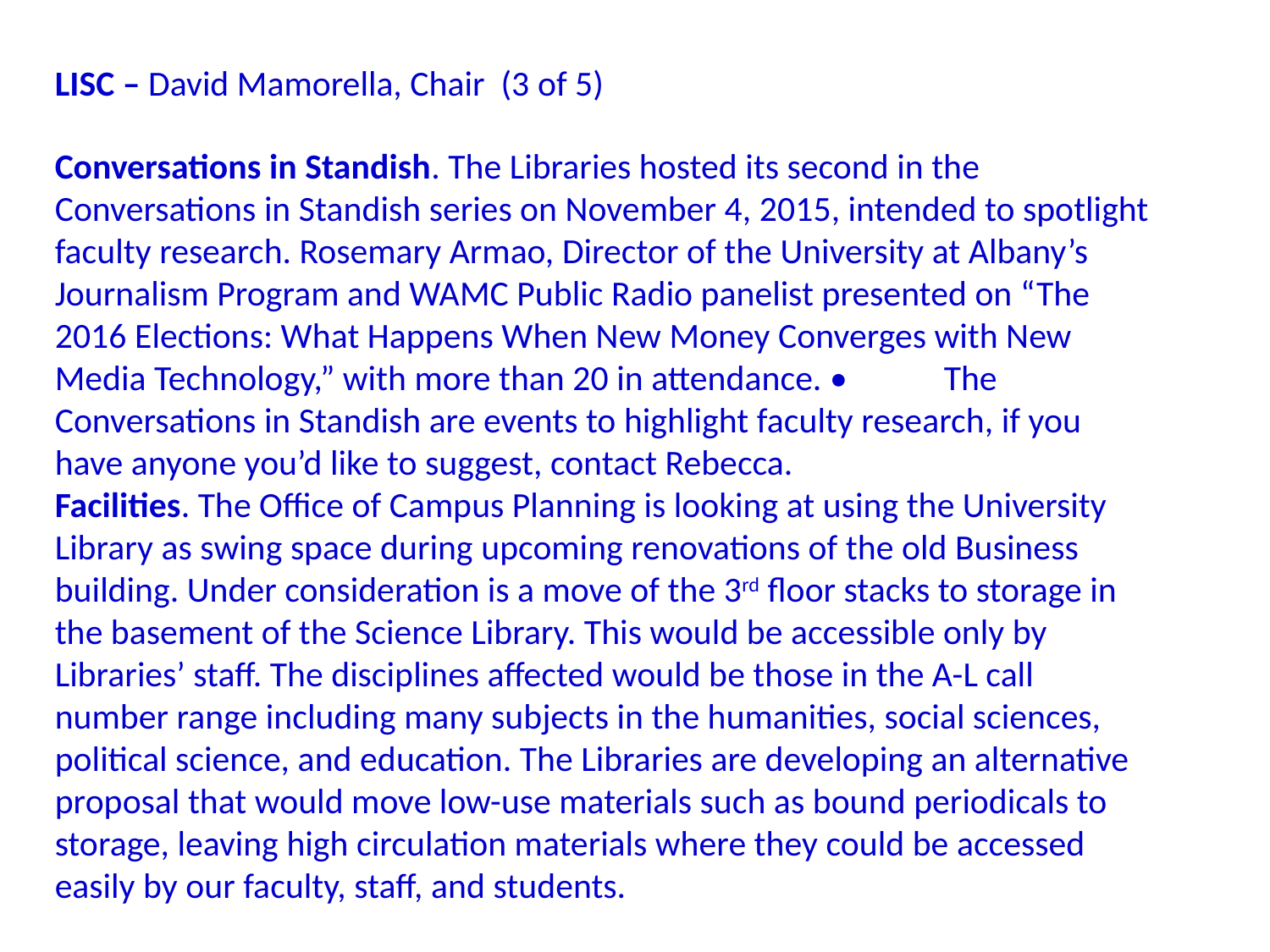

LISC – David Mamorella, Chair  (3 of 5)
Conversations in Standish. The Libraries hosted its second in the Conversations in Standish series on November 4, 2015, intended to spotlight faculty research. Rosemary Armao, Director of the University at Albany’s Journalism Program and WAMC Public Radio panelist presented on “The 2016 Elections: What Happens When New Money Converges with New Media Technology,” with more than 20 in attendance. •	The Conversations in Standish are events to highlight faculty research, if you have anyone you’d like to suggest, contact Rebecca.
Facilities. The Office of Campus Planning is looking at using the University Library as swing space during upcoming renovations of the old Business building. Under consideration is a move of the 3rd floor stacks to storage in the basement of the Science Library. This would be accessible only by Libraries’ staff. The disciplines affected would be those in the A-L call number range including many subjects in the humanities, social sciences, political science, and education. The Libraries are developing an alternative proposal that would move low-use materials such as bound periodicals to storage, leaving high circulation materials where they could be accessed easily by our faculty, staff, and students.